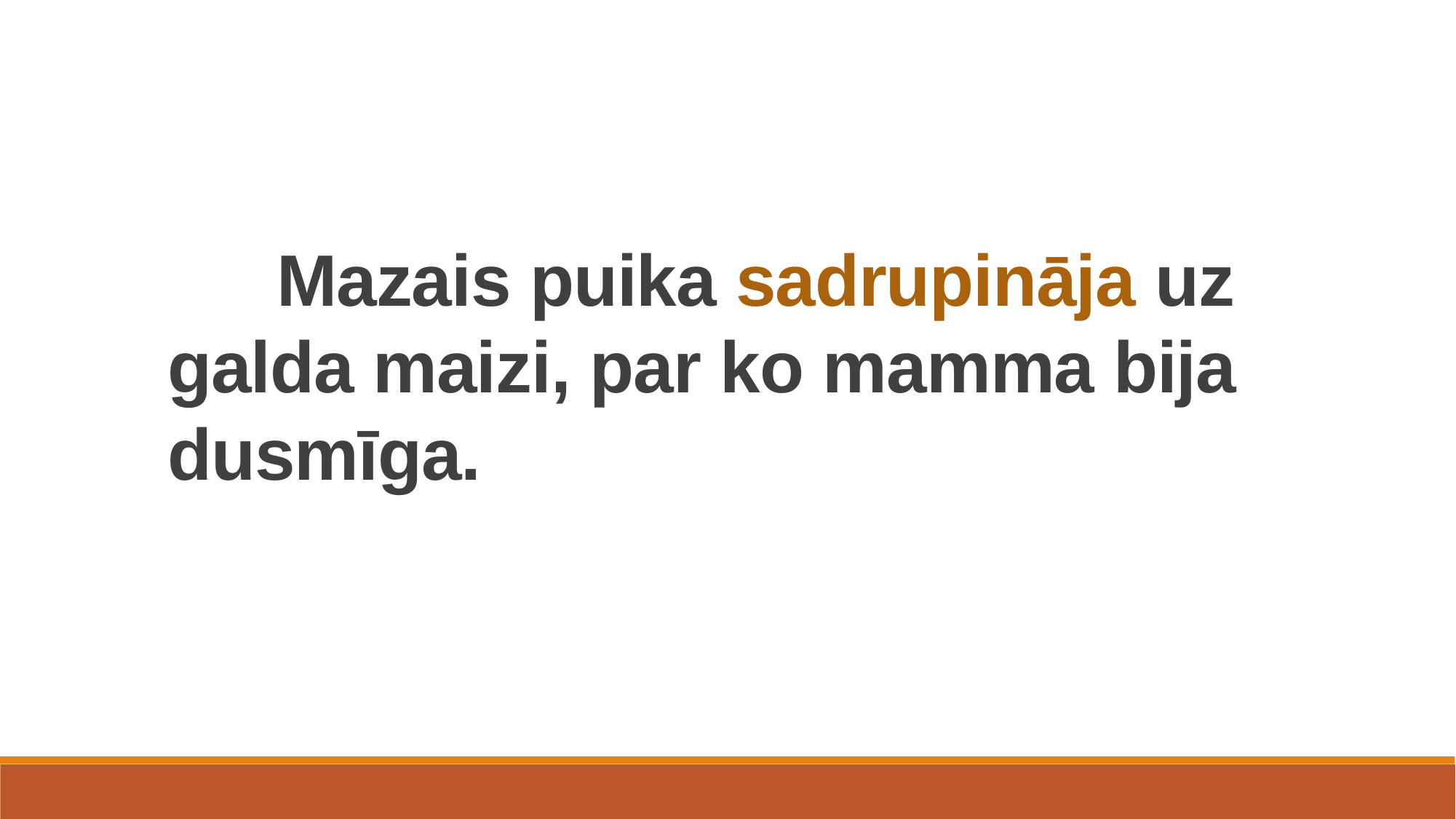

Mazais puika sadrupināja uz galda maizi, par ko mamma bija dusmīga.